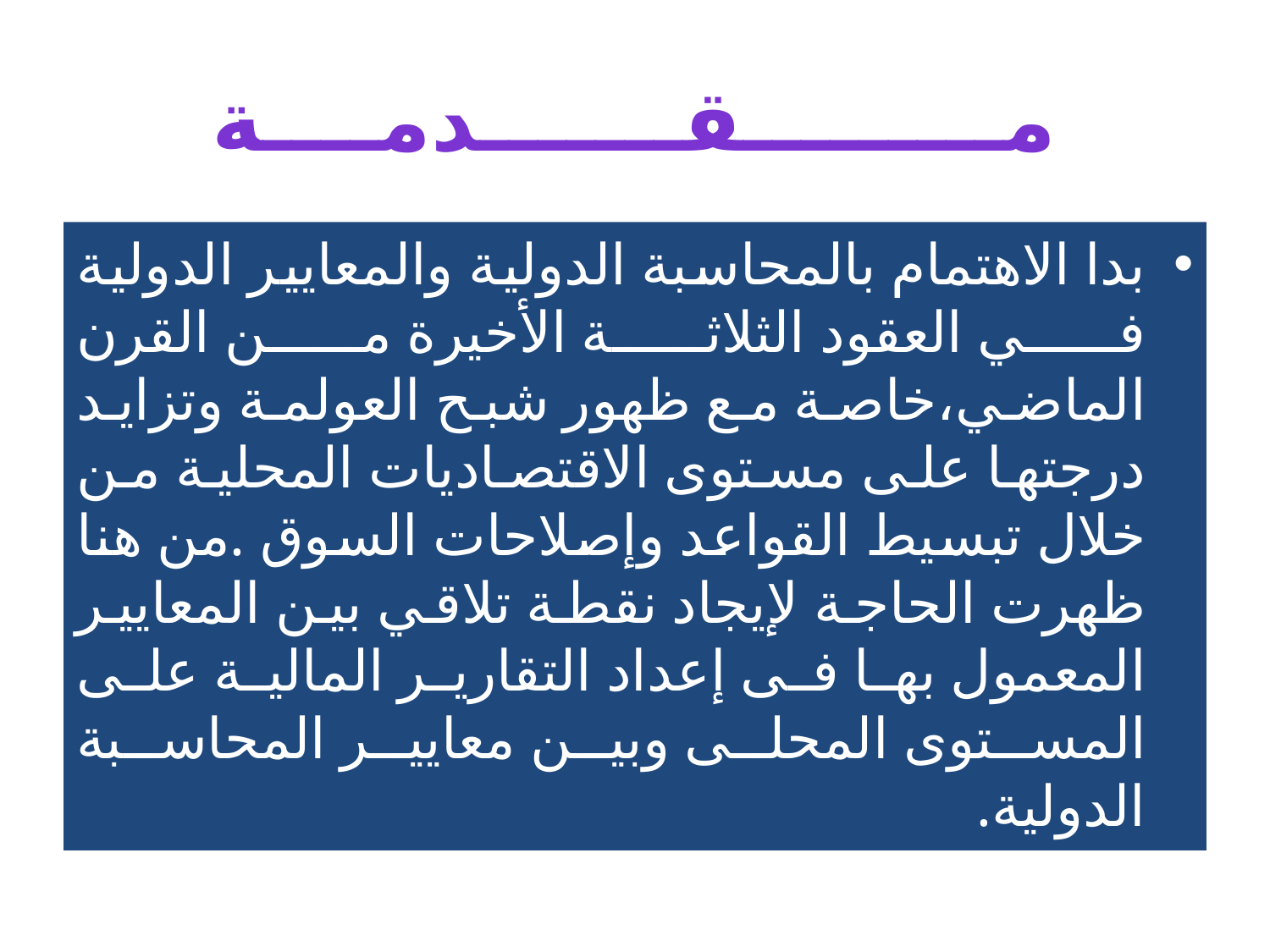

# مـــــــــقـــــــدمــــة
بدا الاهتمام بالمحاسبة الدولية والمعايير الدولية في العقود الثلاثة الأخيرة من القرن الماضي،خاصة مع ظهور شبح العولمة وتزايد درجتها على مستوى الاقتصاديات المحلية من خلال تبسيط القواعد وإصلاحات السوق .من هنا ظهرت الحاجة لإيجاد نقطة تلاقي بين المعايير المعمول بها فى إعداد التقارير المالية على المستوى المحلى وبين معايير المحاسبة الدولية.